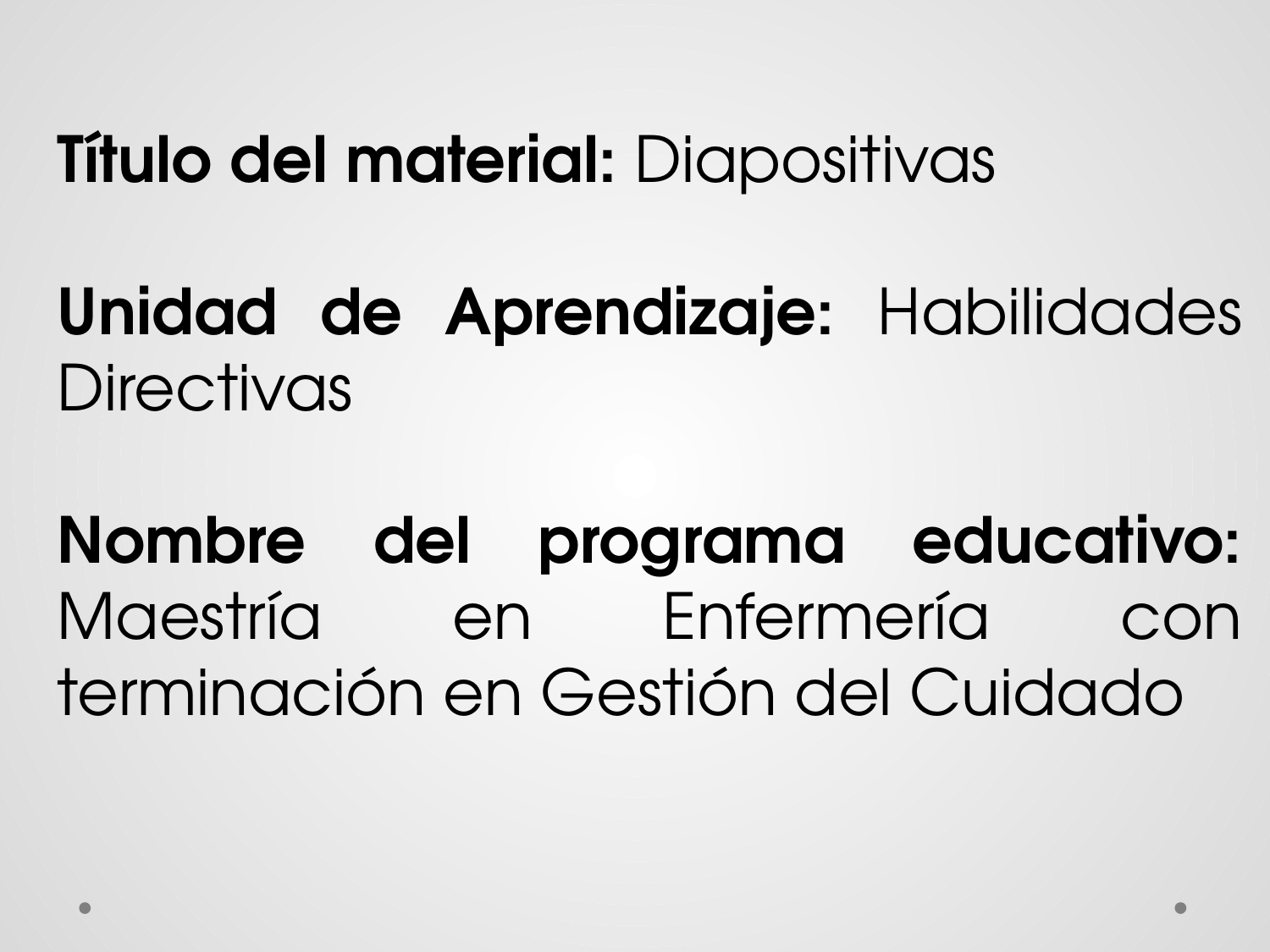

Título del material: Diapositivas

Unidad de Aprendizaje: Habilidades Directivas

Nombre del programa educativo: Maestría en Enfermería con terminación en Gestión del Cuidado